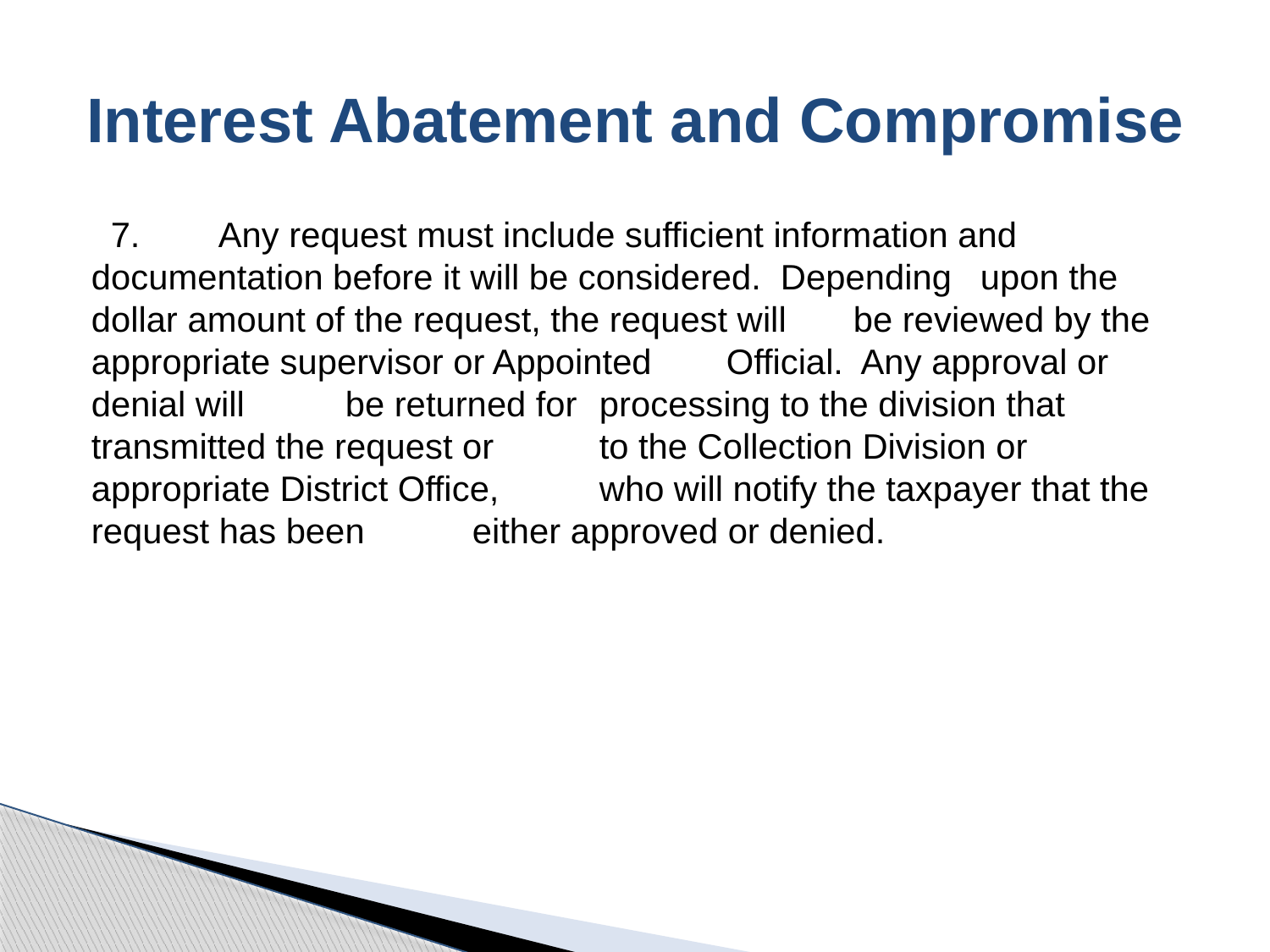

# Interest Abatement and Compromise
  7. 	Any request must include sufficient information and 	documentation before it will be considered.  Depending 	upon the dollar amount of the request, the request will 	be reviewed by the appropriate supervisor or Appointed 	Official.  Any approval or denial will 	be returned for 	processing to the division that transmitted the request or 	to the Collection Division or appropriate District Office, 	who will notify the taxpayer that the request has been 	either approved or denied.